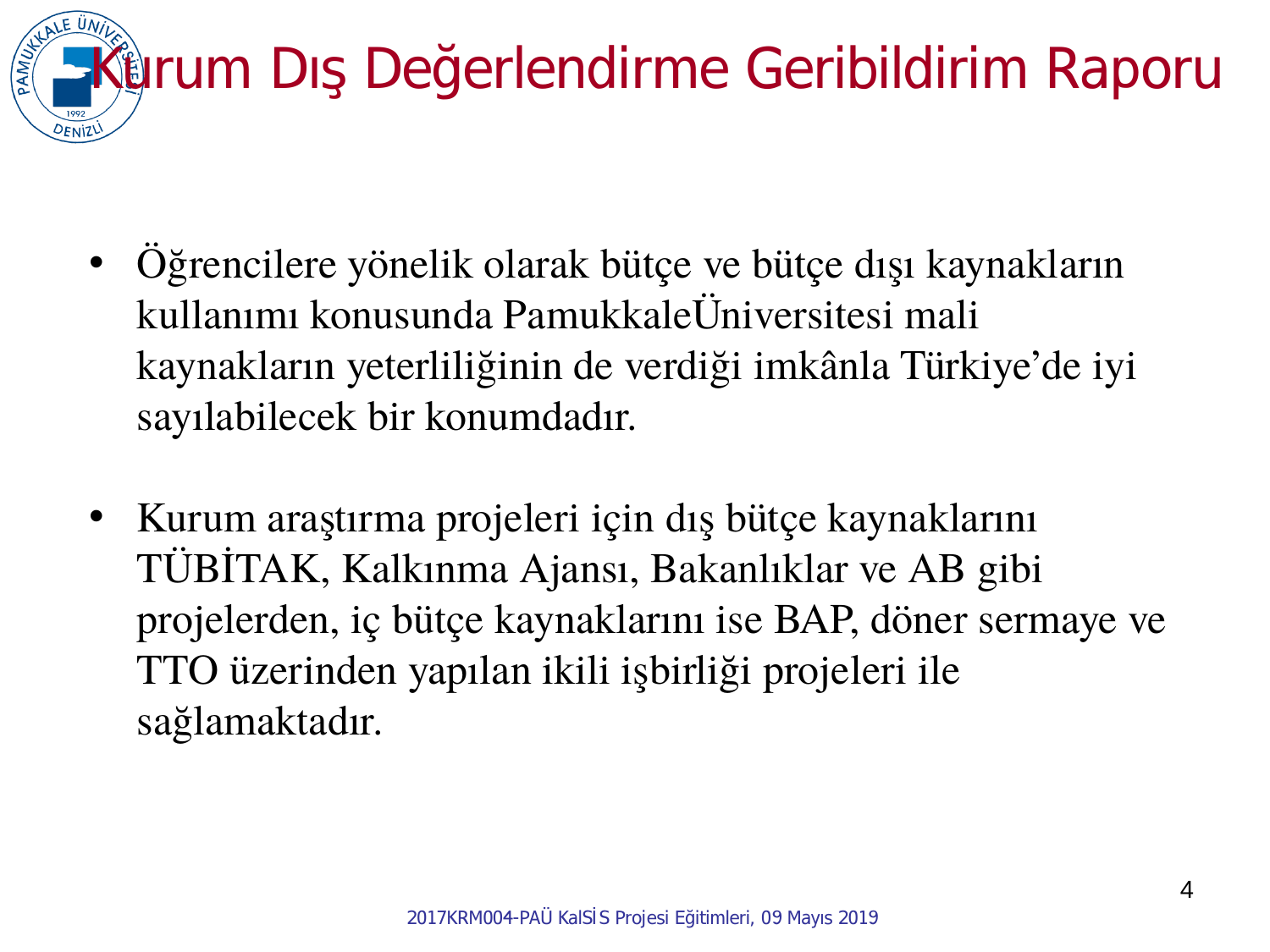

Kurum Dış Değerlendirme Geribildirim Raporu
Öğrencilere yönelik olarak bütçe ve bütçe dışı kaynakların kullanımı konusunda PamukkaleÜniversitesi mali kaynakların yeterliliğinin de verdiği imkânla Türkiye’de iyi sayılabilecek bir konumdadır.

Kurum araştırma projeleri için dış bütçe kaynaklarını TÜBİTAK, Kalkınma Ajansı, Bakanlıklar ve AB gibi projelerden, iç bütçe kaynaklarını ise BAP, döner sermaye ve TTO üzerinden yapılan ikili işbirliği projeleri ile sağlamaktadır.

4
2017KRM004-PAÜ KalSİS Projesi Eğitimleri, 09 Mayıs 2019